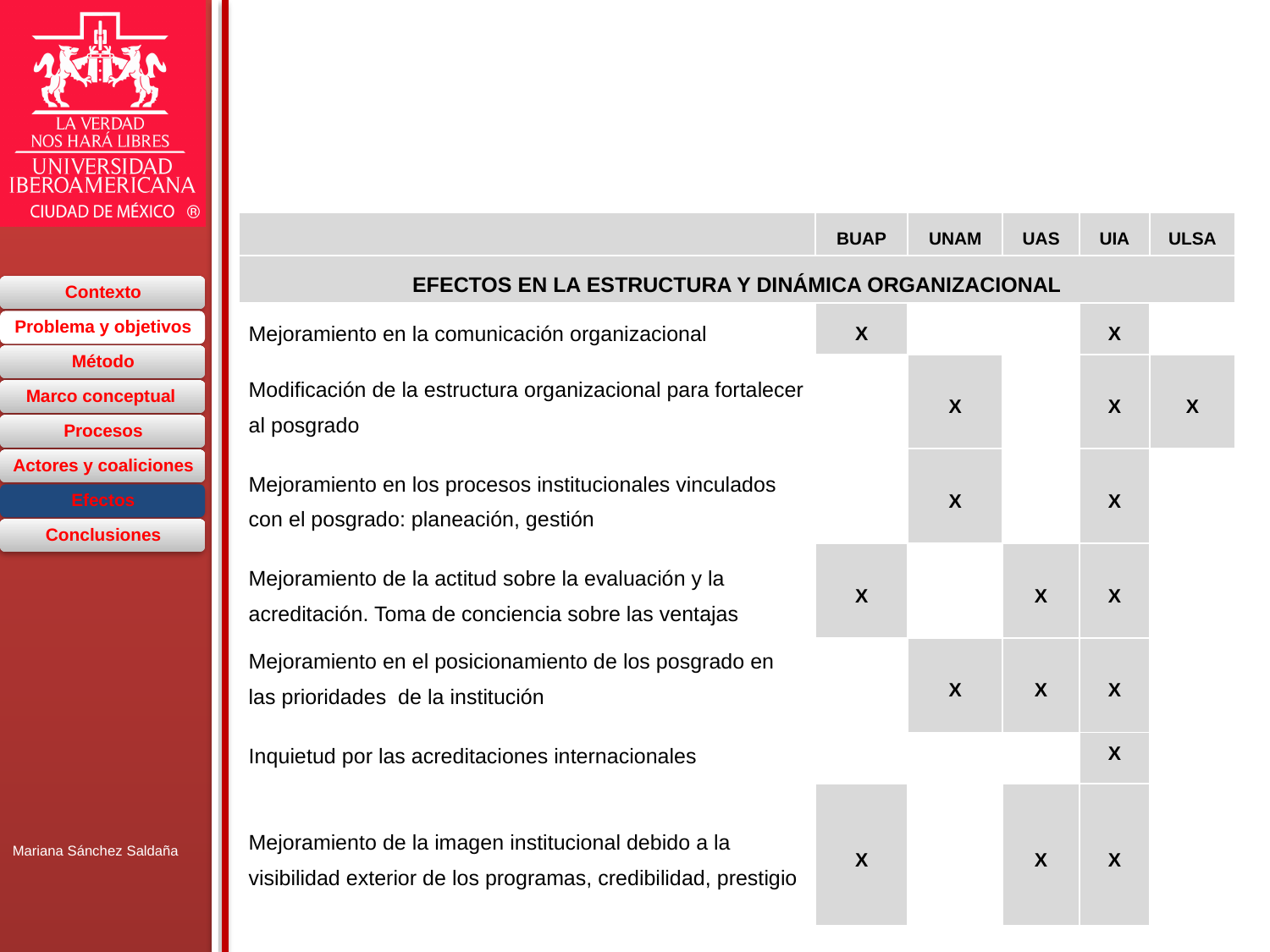

# Efectos en la implantación del PNPC
|  | BUAP | UNAM | UAS | UIA | ULSA |
| --- | --- | --- | --- | --- | --- |
| EFECTOS EN LA ESTRUCTURA Y DINÁMICA ORGANIZACIONAL |  |  |  |  |  |
| Mejoramiento en la comunicación organizacional | X |  |  | X |  |
| Modificación de la estructura organizacional para fortalecer al posgrado |  | X |  | X | X |
| Mejoramiento en los procesos institucionales vinculados con el posgrado: planeación, gestión |  | X |  | X |  |
| Mejoramiento de la actitud sobre la evaluación y la acreditación. Toma de conciencia sobre las ventajas | X |  | X | X |  |
| Mejoramiento en el posicionamiento de los posgrado en las prioridades de la institución |  | X | X | X |  |
| Inquietud por las acreditaciones internacionales |  |  |  | X |  |
| Mejoramiento de la imagen institucional debido a la visibilidad exterior de los programas, credibilidad, prestigio | X |  | X | X |  |
Contexto
Problema y objetivos
Método
Marco conceptual
Procesos
Actores y coaliciones
Efectos
Conclusiones